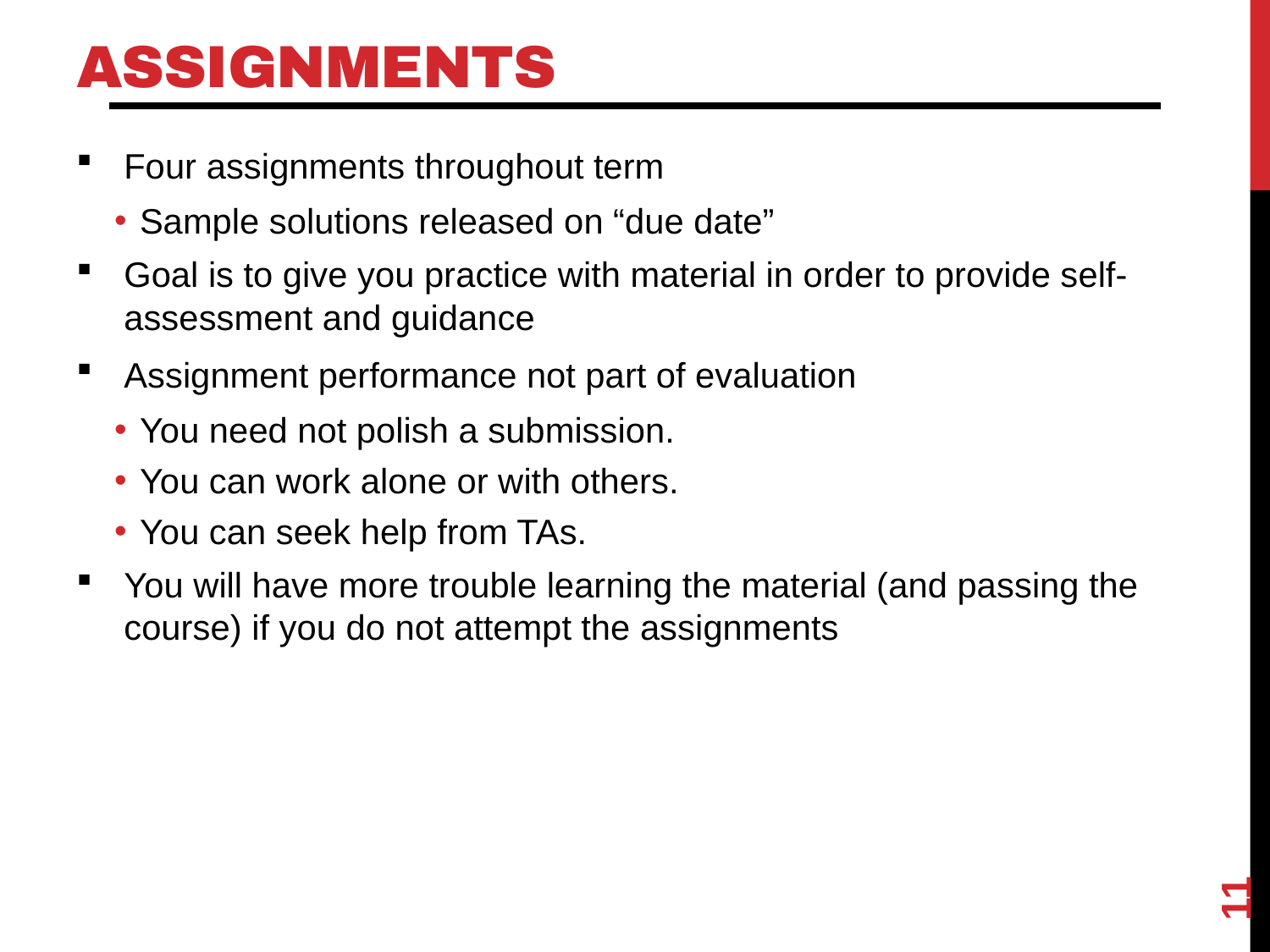

# Assignments
Four assignments throughout term
Sample solutions released on “due date”
Goal is to give you practice with material in order to provide self-assessment and guidance
Assignment performance not part of evaluation
You need not polish a submission.
You can work alone or with others.
You can seek help from TAs.
You will have more trouble learning the material (and passing the course) if you do not attempt the assignments

11